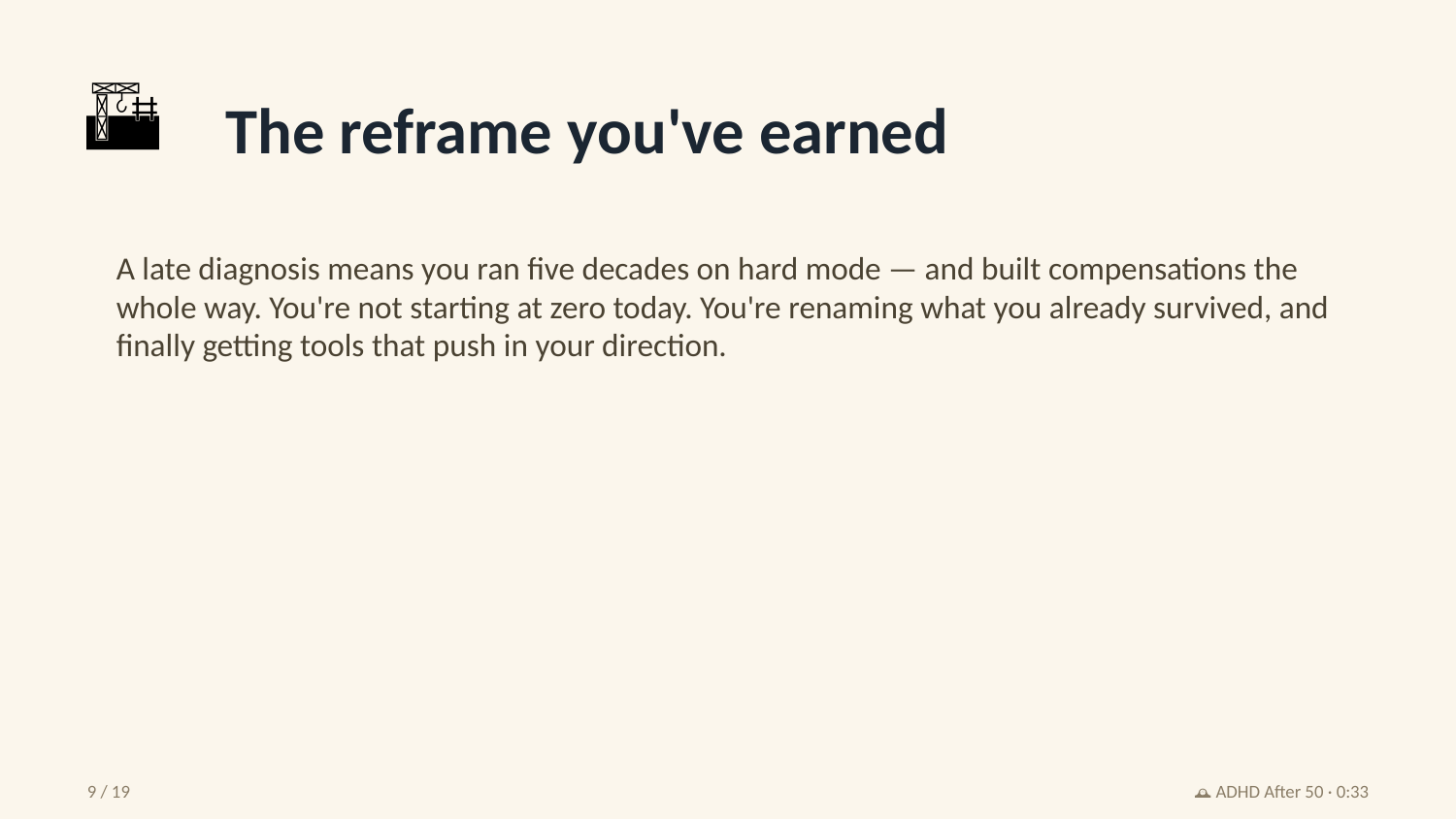

🏗️
The reframe you've earned
A late diagnosis means you ran five decades on hard mode — and built compensations the whole way. You're not starting at zero today. You're renaming what you already survived, and finally getting tools that push in your direction.
9 / 19
🕰️ ADHD After 50 · 0:33